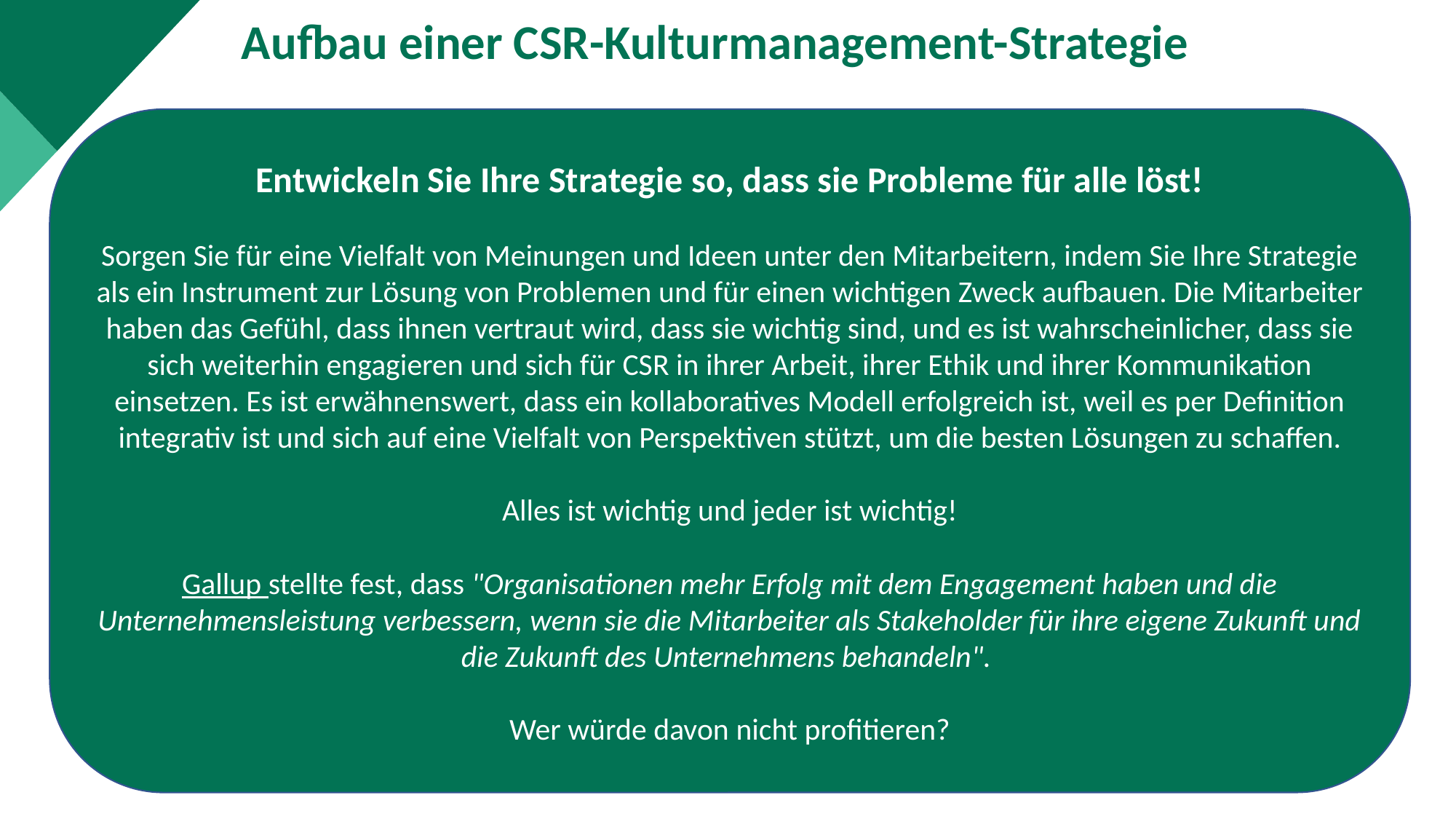

Aufbau einer CSR-Kulturmanagement-Strategie
Entwickeln Sie Ihre Strategie so, dass sie Probleme für alle löst!

Sorgen Sie für eine Vielfalt von Meinungen und Ideen unter den Mitarbeitern, indem Sie Ihre Strategie als ein Instrument zur Lösung von Problemen und für einen wichtigen Zweck aufbauen. Die Mitarbeiter haben das Gefühl, dass ihnen vertraut wird, dass sie wichtig sind, und es ist wahrscheinlicher, dass sie sich weiterhin engagieren und sich für CSR in ihrer Arbeit, ihrer Ethik und ihrer Kommunikation einsetzen. Es ist erwähnenswert, dass ein kollaboratives Modell erfolgreich ist, weil es per Definition integrativ ist und sich auf eine Vielfalt von Perspektiven stützt, um die besten Lösungen zu schaffen.

Alles ist wichtig und jeder ist wichtig!

Gallup stellte fest, dass "Organisationen mehr Erfolg mit dem Engagement haben und die Unternehmensleistung verbessern, wenn sie die Mitarbeiter als Stakeholder für ihre eigene Zukunft und die Zukunft des Unternehmens behandeln".

Wer würde davon nicht profitieren?